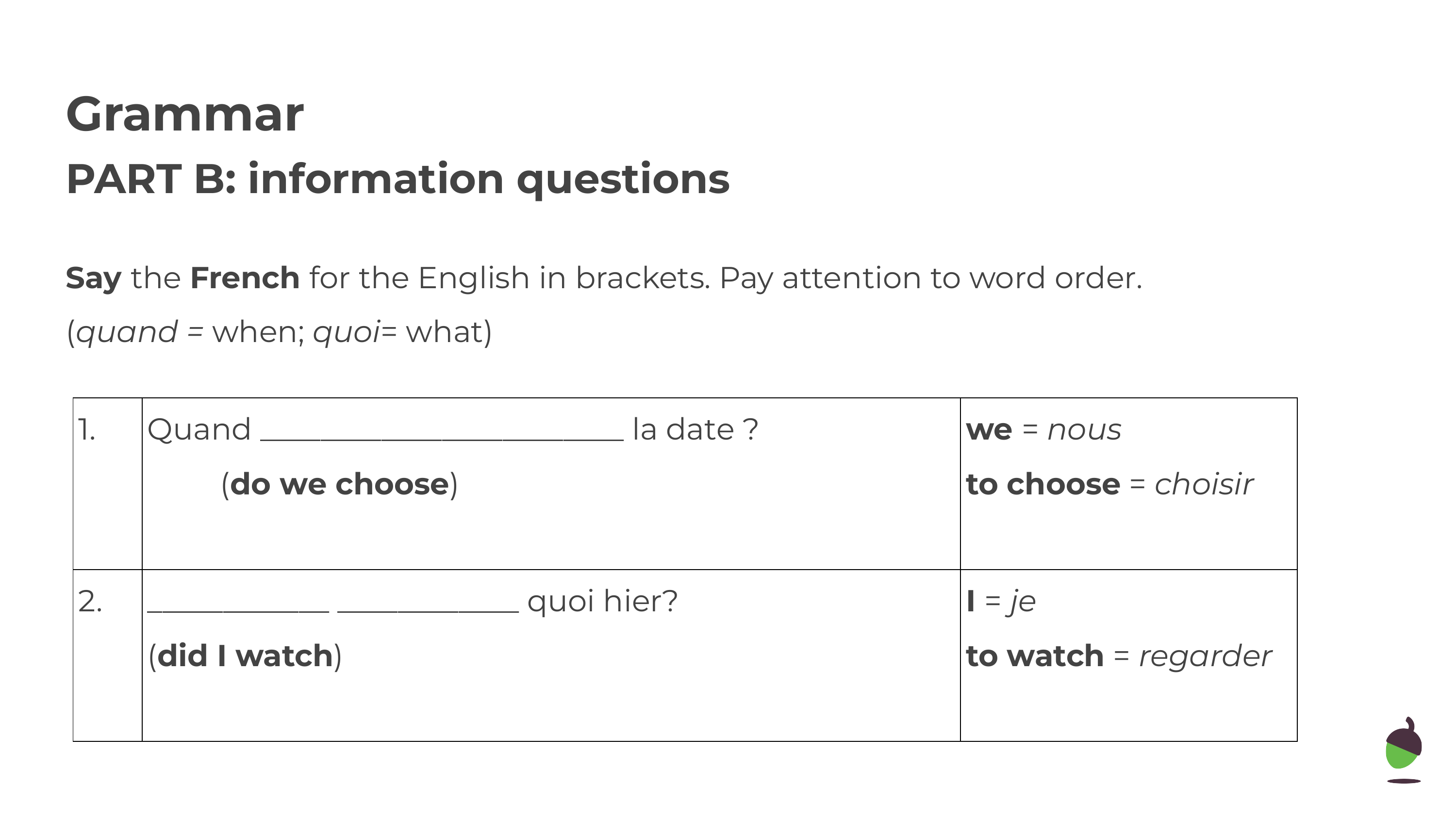

Grammar
PART B: information questions
Say the French for the English in brackets. Pay attention to word order.
(quand = when; quoi= what)

| 1. | Quand \_\_\_\_\_\_\_\_\_\_\_\_\_\_\_\_\_\_\_\_\_\_\_\_ la date ? (do we choose) | we = nous to choose = choisir |
| --- | --- | --- |
| 2. | \_\_\_\_\_\_\_\_\_\_\_\_ \_\_\_\_\_\_\_\_\_\_\_\_ quoi hier? (did I watch) | I = je to watch = regarder |